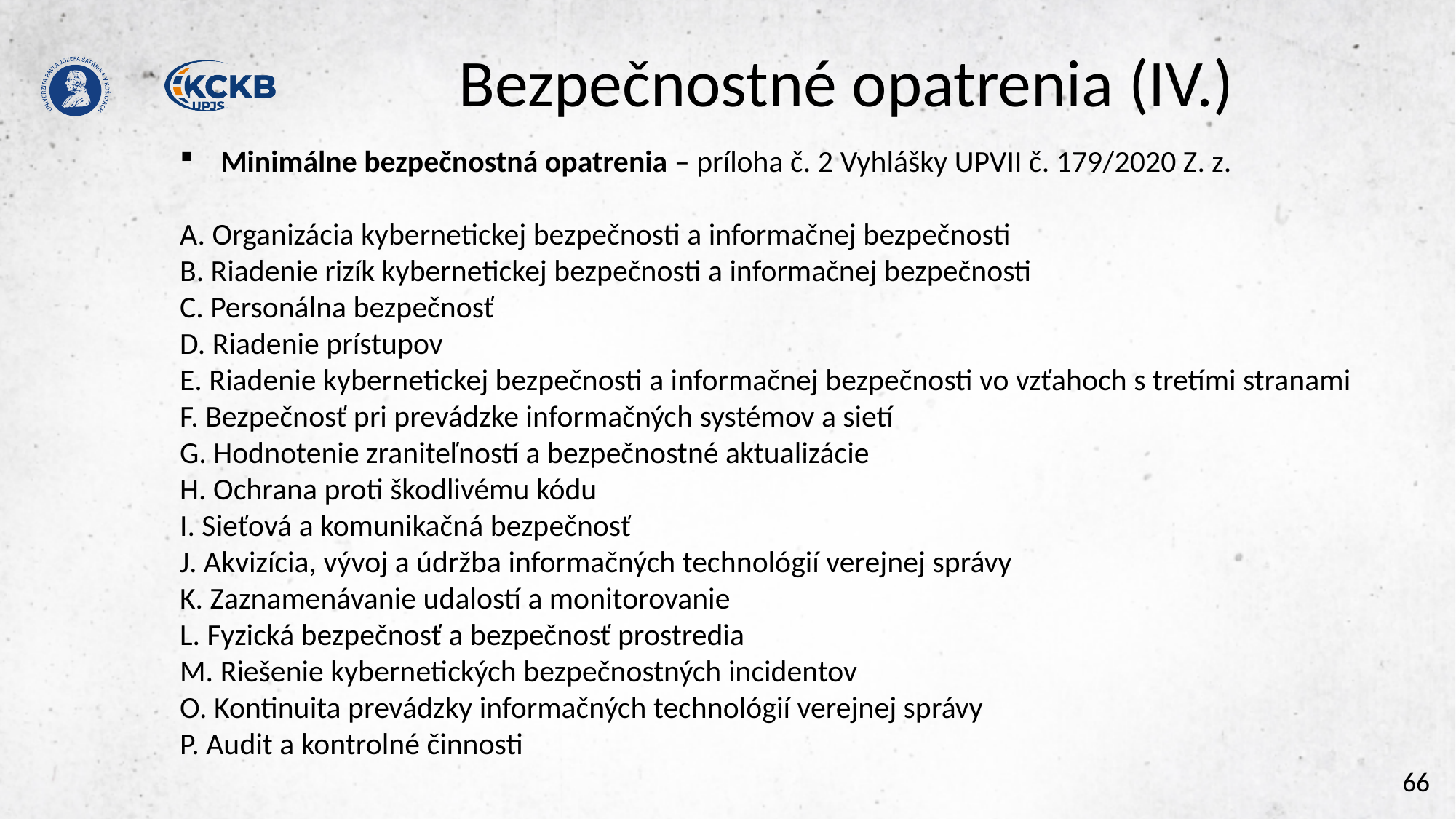

# Bezpečnostné opatrenia (IV.)
Minimálne bezpečnostná opatrenia – príloha č. 2 Vyhlášky UPVII č. 179/2020 Z. z.

A. Organizácia kybernetickej bezpečnosti a informačnej bezpečnosti
B. Riadenie rizík kybernetickej bezpečnosti a informačnej bezpečnosti
C. Personálna bezpečnosť
D. Riadenie prístupov
E. Riadenie kybernetickej bezpečnosti a informačnej bezpečnosti vo vzťahoch s tretími stranami
F. Bezpečnosť pri prevádzke informačných systémov a sietí
G. Hodnotenie zraniteľností a bezpečnostné aktualizácie
H. Ochrana proti škodlivému kódu
I. Sieťová a komunikačná bezpečnosť
J. Akvizícia, vývoj a údržba informačných technológií verejnej správy
K. Zaznamenávanie udalostí a monitorovanie
L. Fyzická bezpečnosť a bezpečnosť prostredia
M. Riešenie kybernetických bezpečnostných incidentov
O. Kontinuita prevádzky informačných technológií verejnej správy
P. Audit a kontrolné činnosti
66